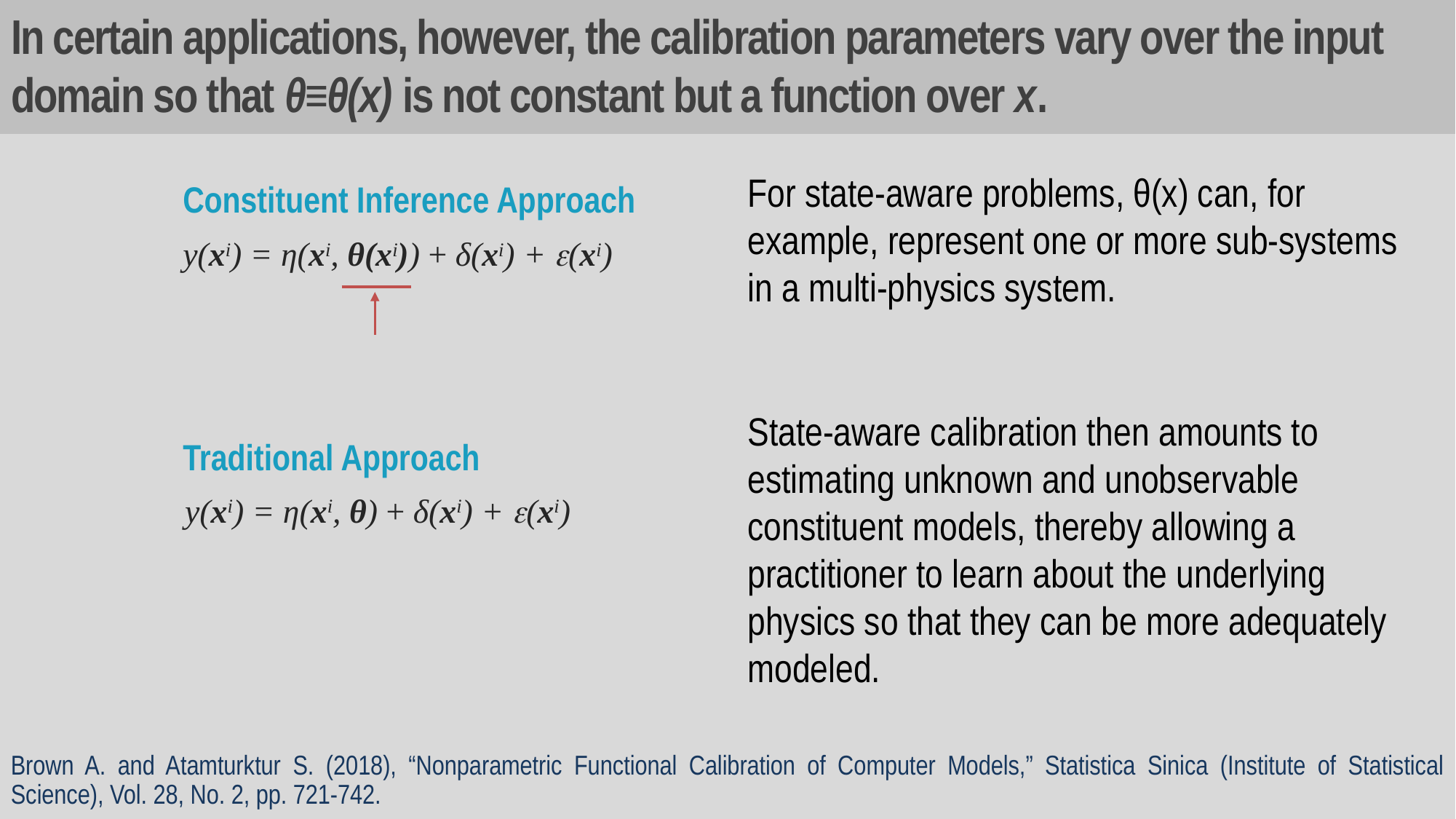

In certain applications, however, the calibration parameters vary over the input domain so that θ≡θ(x) is not constant but a function over x.
For state-aware problems, θ(x) can, for example, represent one or more sub-systems in a multi-physics system.

State-aware calibration then amounts to estimating unknown and unobservable constituent models, thereby allowing a practitioner to learn about the underlying physics so that they can be more adequately modeled.
Constituent Inference Approach
y(xi) = ƞ(xi, θ(xi)) + δ(xi) + ε(xi)
Traditional Approach

y(xi) = ƞ(xi, θ) + δ(xi) + ε(xi)
Brown A. and Atamturktur S. (2018), “Nonparametric Functional Calibration of Computer Models,” Statistica Sinica (Institute of Statistical Science), Vol. 28, No. 2, pp. 721-742.